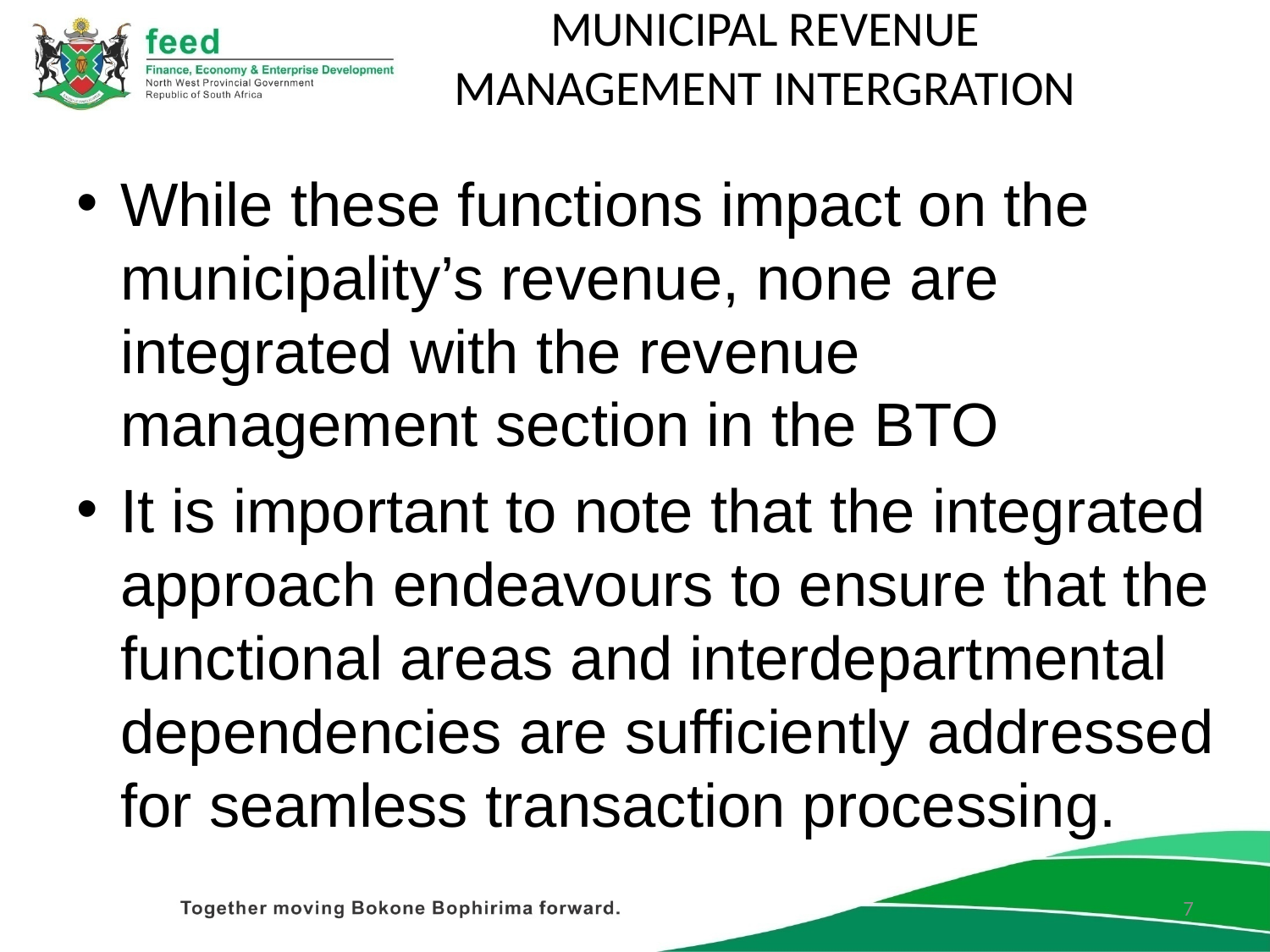

# MUNICIPAL REVENUE MANAGEMENT INTERGRATION

While these functions impact on the municipality’s revenue, none are integrated with the revenue management section in the BTO
It is important to note that the integrated approach endeavours to ensure that the functional areas and interdepartmental dependencies are sufficiently addressed for seamless transaction processing.

7